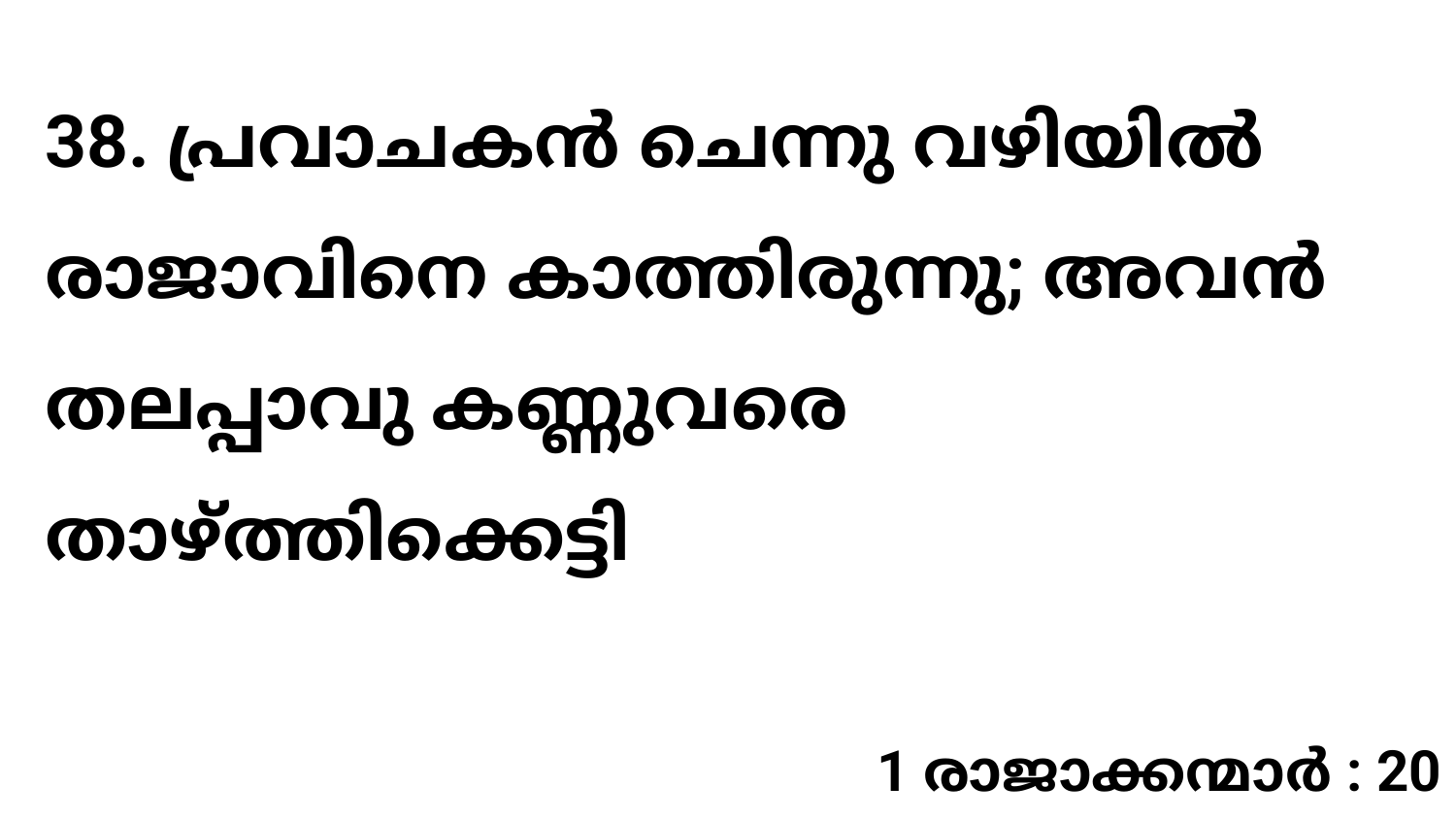

38. പ്രവാചകൻ ചെന്നു വഴിയിൽ രാജാവിനെ കാത്തിരുന്നു; അവൻ തലപ്പാവു കണ്ണുവരെ താഴ്ത്തിക്കെട്ടി
1 രാജാക്കന്മാർ : 20